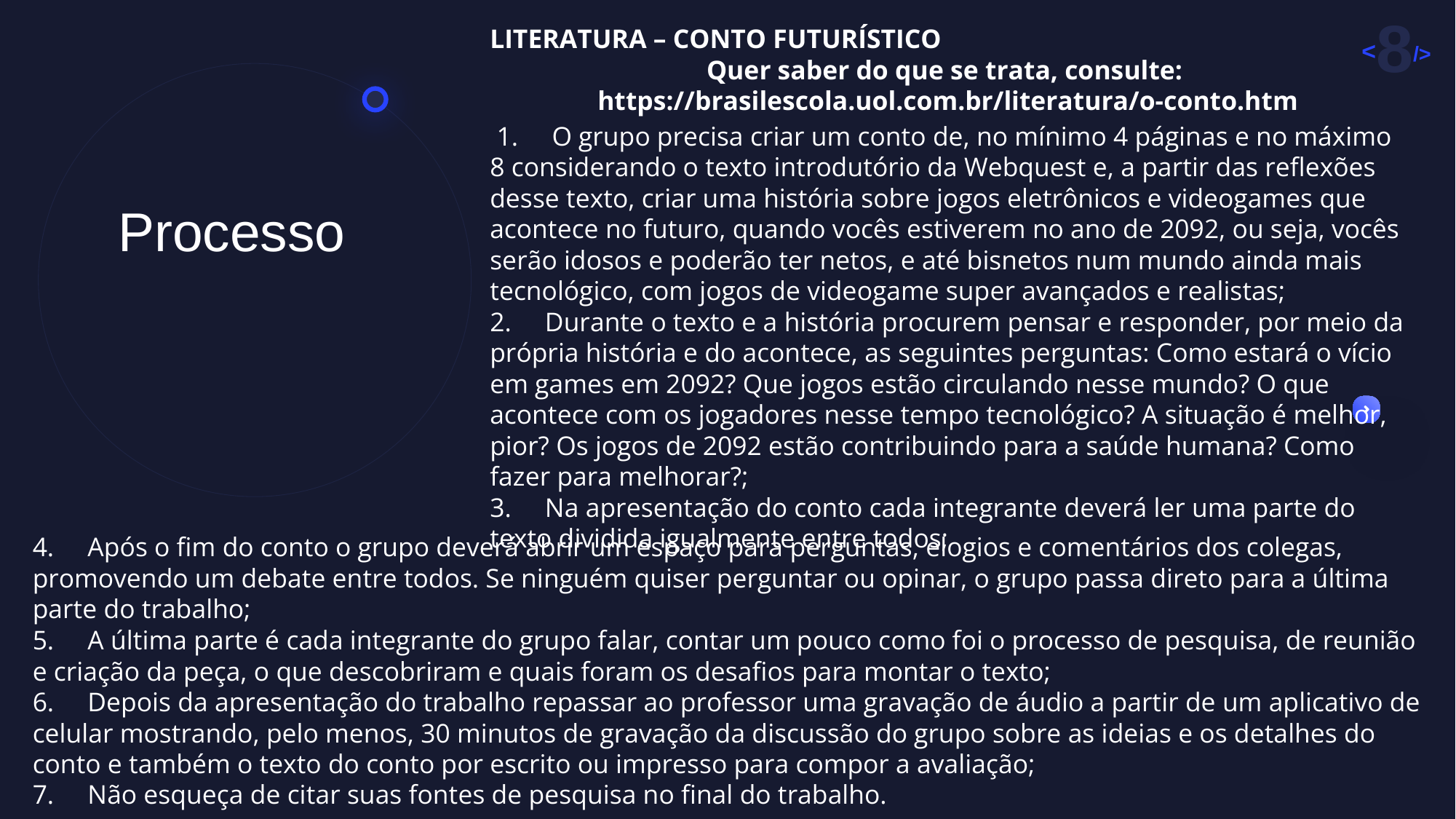

LITERATURA – CONTO FUTURÍSTICO
Quer saber do que se trata, consulte: https://brasilescola.uol.com.br/literatura/o-conto.htm
 1.     O grupo precisa criar um conto de, no mínimo 4 páginas e no máximo 8 considerando o texto introdutório da Webquest e, a partir das reflexões desse texto, criar uma história sobre jogos eletrônicos e videogames que acontece no futuro, quando vocês estiverem no ano de 2092, ou seja, vocês serão idosos e poderão ter netos, e até bisnetos num mundo ainda mais tecnológico, com jogos de videogame super avançados e realistas;
2.     Durante o texto e a história procurem pensar e responder, por meio da própria história e do acontece, as seguintes perguntas: Como estará o vício em games em 2092? Que jogos estão circulando nesse mundo? O que acontece com os jogadores nesse tempo tecnológico? A situação é melhor, pior? Os jogos de 2092 estão contribuindo para a saúde humana? Como fazer para melhorar?;
3.     Na apresentação do conto cada integrante deverá ler uma parte do texto dividida igualmente entre todos;

Processo

4.     Após o fim do conto o grupo deverá abrir um espaço para perguntas, elogios e comentários dos colegas, promovendo um debate entre todos. Se ninguém quiser perguntar ou opinar, o grupo passa direto para a última parte do trabalho;
5.     A última parte é cada integrante do grupo falar, contar um pouco como foi o processo de pesquisa, de reunião e criação da peça, o que descobriram e quais foram os desafios para montar o texto;
6.     Depois da apresentação do trabalho repassar ao professor uma gravação de áudio a partir de um aplicativo de celular mostrando, pelo menos, 30 minutos de gravação da discussão do grupo sobre as ideias e os detalhes do conto e também o texto do conto por escrito ou impresso para compor a avaliação;
7.     Não esqueça de citar suas fontes de pesquisa no final do trabalho.